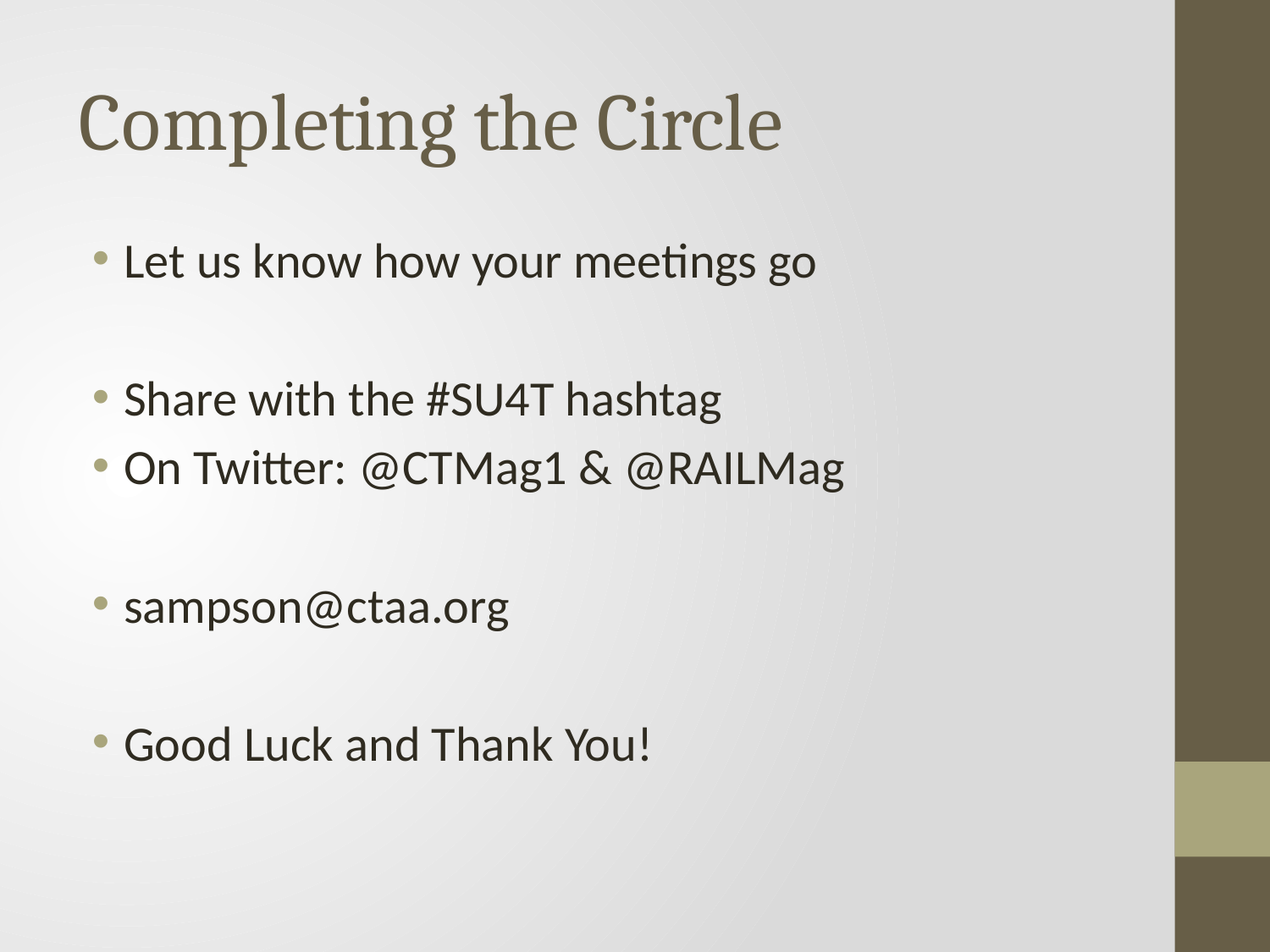

# Completing the Circle
Let us know how your meetings go

Share with the #SU4T hashtag
On Twitter: @CTMag1 & @RAILMag

sampson@ctaa.org

Good Luck and Thank You!